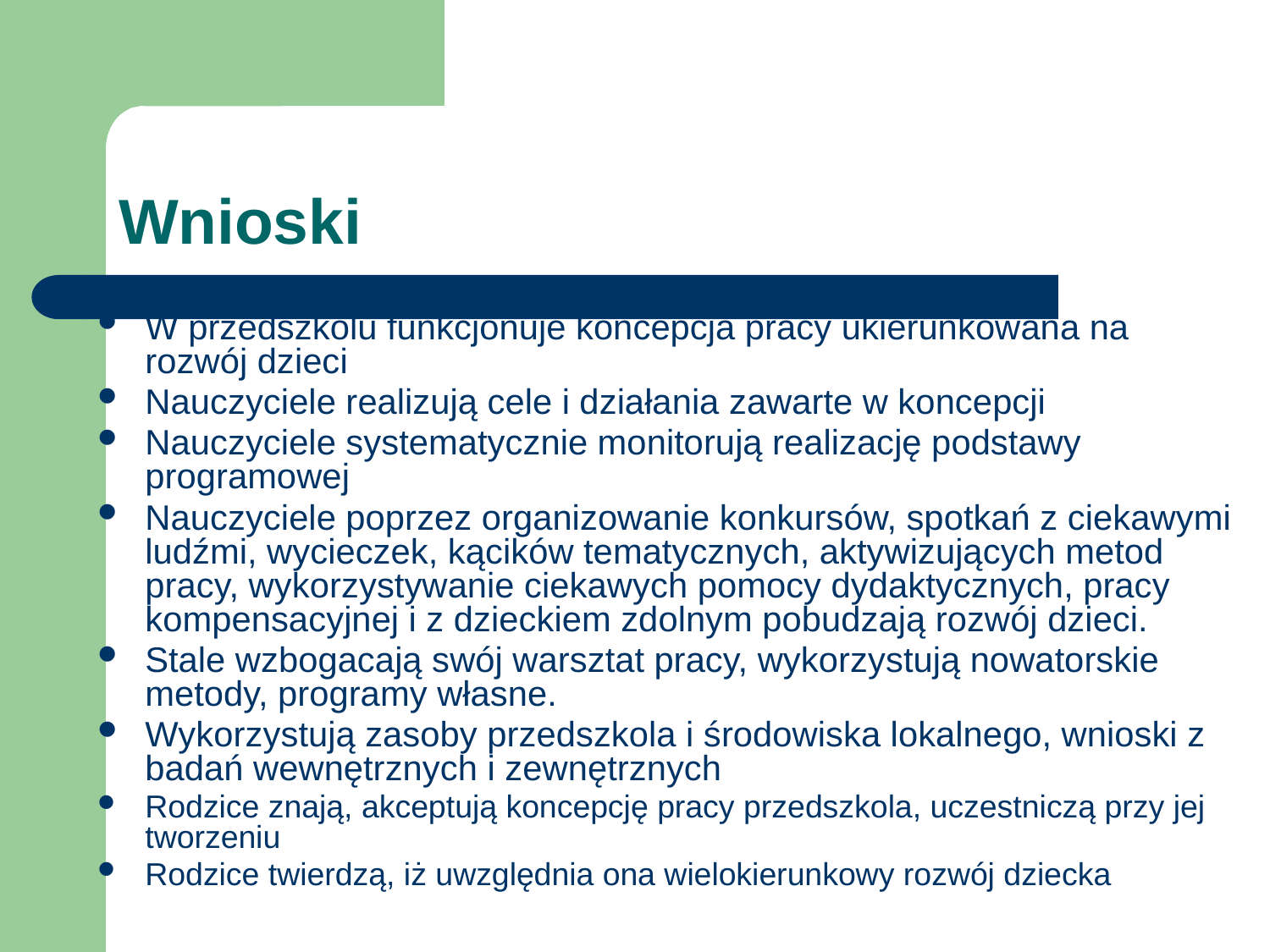

# Wnioski
W przedszkolu funkcjonuje koncepcja pracy ukierunkowana na rozwój dzieci
Nauczyciele realizują cele i działania zawarte w koncepcji
Nauczyciele systematycznie monitorują realizację podstawy programowej
Nauczyciele poprzez organizowanie konkursów, spotkań z ciekawymi ludźmi, wycieczek, kącików tematycznych, aktywizujących metod pracy, wykorzystywanie ciekawych pomocy dydaktycznych, pracy kompensacyjnej i z dzieckiem zdolnym pobudzają rozwój dzieci.
Stale wzbogacają swój warsztat pracy, wykorzystują nowatorskie metody, programy własne.
Wykorzystują zasoby przedszkola i środowiska lokalnego, wnioski z badań wewnętrznych i zewnętrznych
Rodzice znają, akceptują koncepcję pracy przedszkola, uczestniczą przy jej tworzeniu
Rodzice twierdzą, iż uwzględnia ona wielokierunkowy rozwój dziecka